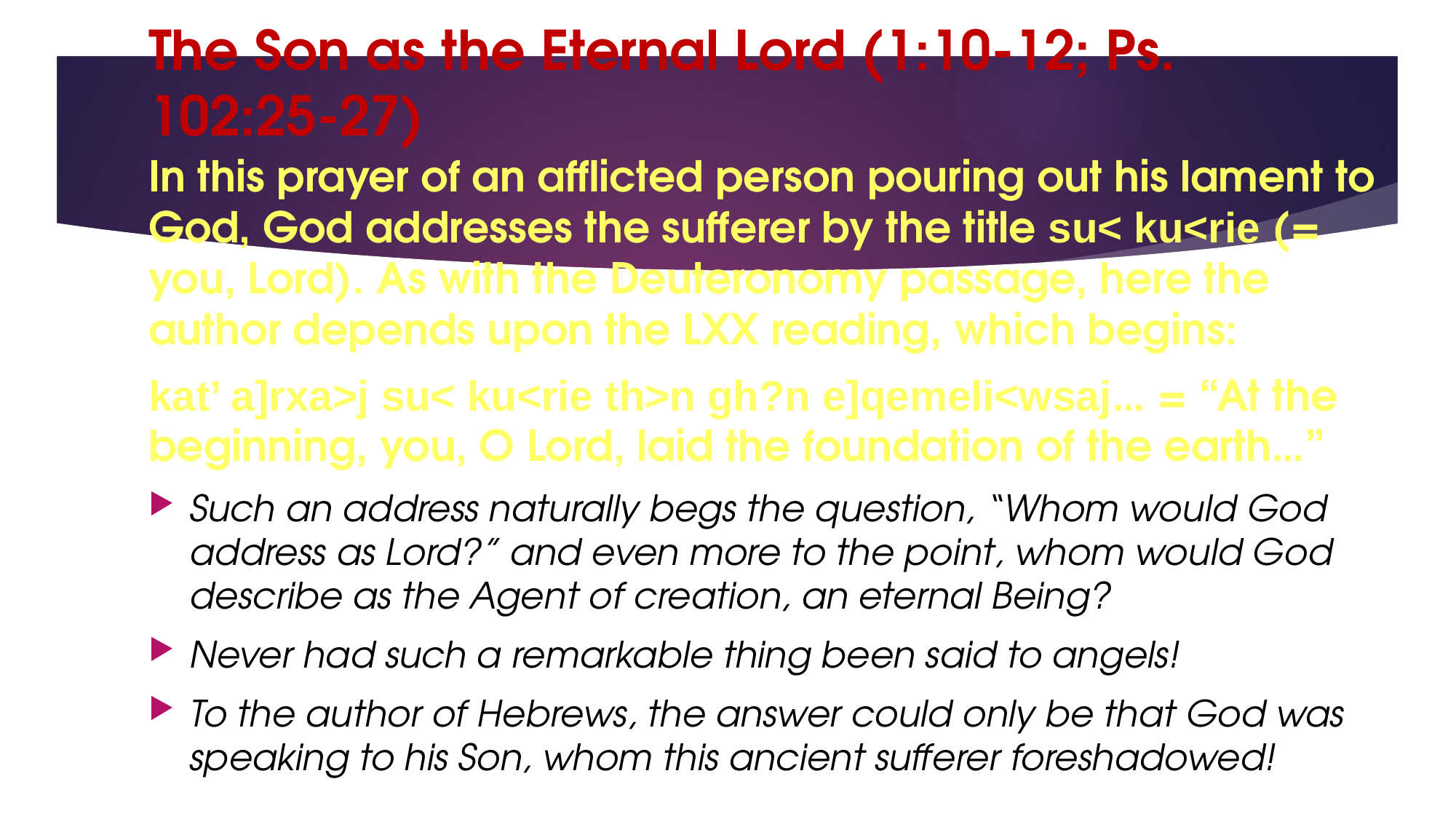

# The Son as the Eternal Lord (1:10-12; Ps. 102:25-27)
In this prayer of an afflicted person pouring out his lament to God, God addresses the sufferer by the title su< ku<rie (= you, Lord). As with the Deuteronomy passage, here the author depends upon the LXX reading, which begins:
kat’ a]rxa>j su< ku<rie th>n gh?n e]qemeli<wsaj… = “At the beginning, you, O Lord, laid the foundation of the earth…”
Such an address naturally begs the question, “Whom would God address as Lord?” and even more to the point, whom would God describe as the Agent of creation, an eternal Being?
Never had such a remarkable thing been said to angels!
To the author of Hebrews, the answer could only be that God was speaking to his Son, whom this ancient sufferer foreshadowed!